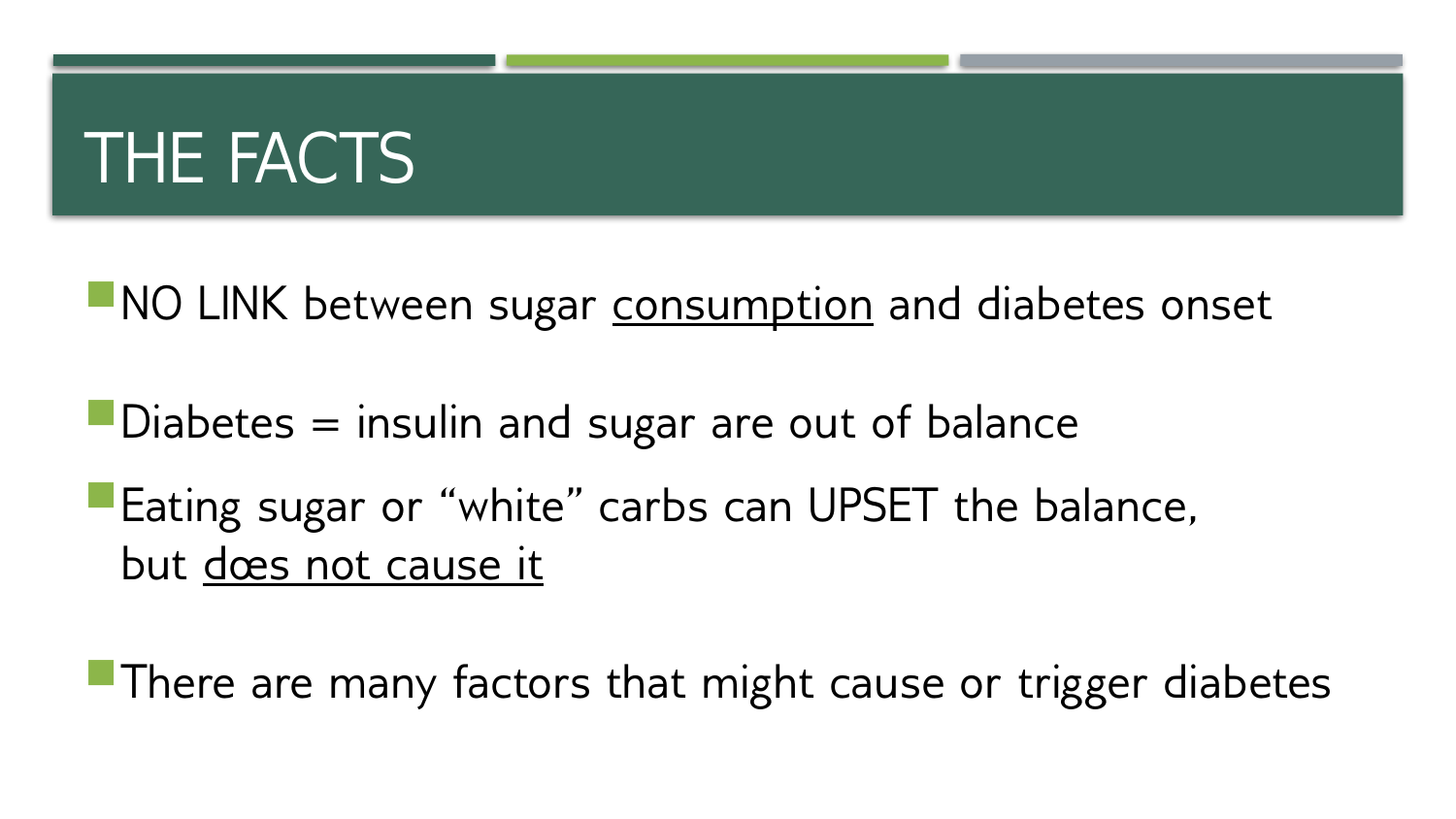

# THE FACTS
NO LINK between sugar consumption and diabetes onset
Diabetes = insulin and sugar are out of balance
Eating sugar or “white” carbs can UPSET the balance,
but does not cause it
There are many factors that might cause or trigger diabetes